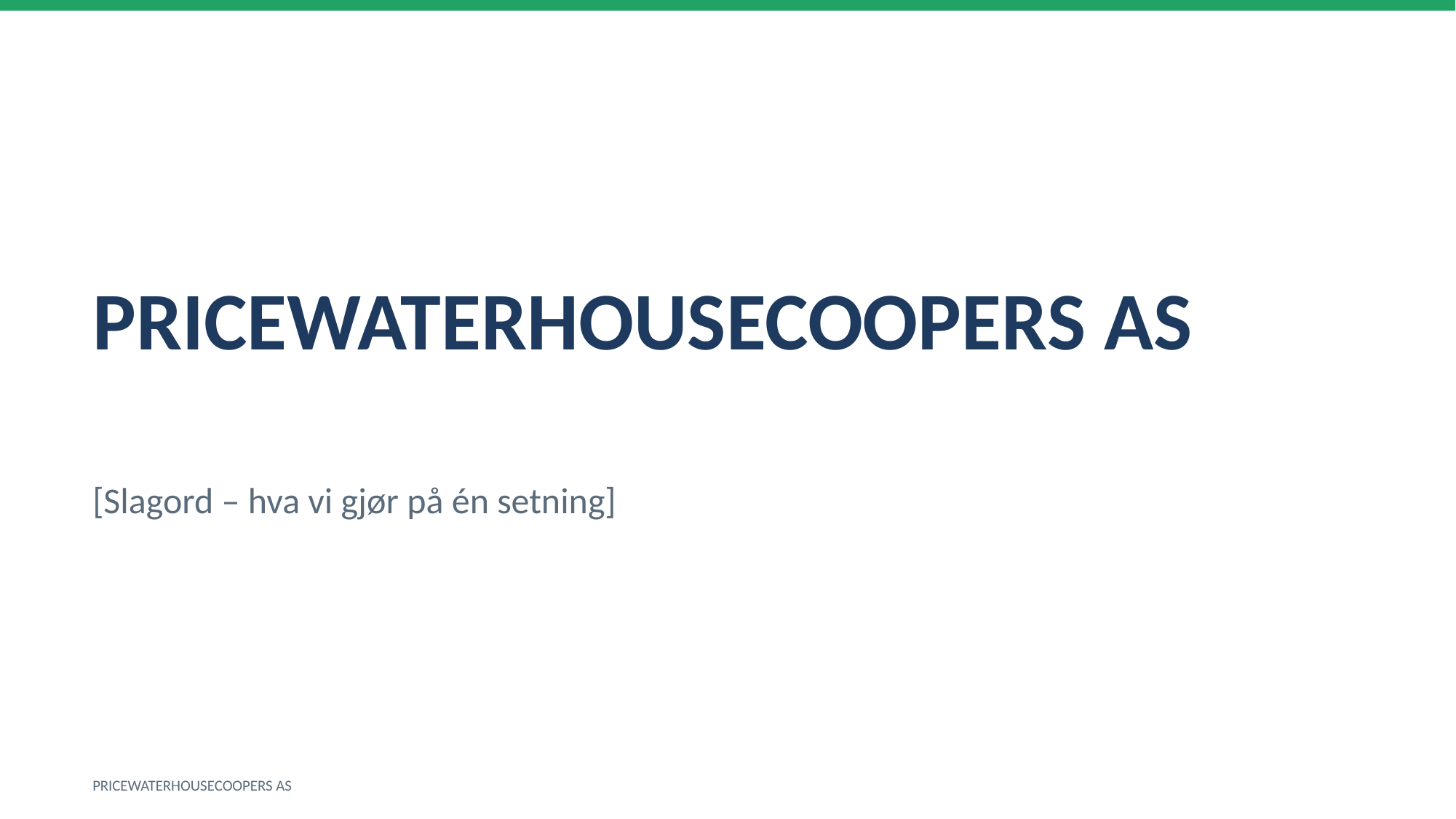

PRICEWATERHOUSECOOPERS AS
[Slagord – hva vi gjør på én setning]
PRICEWATERHOUSECOOPERS AS